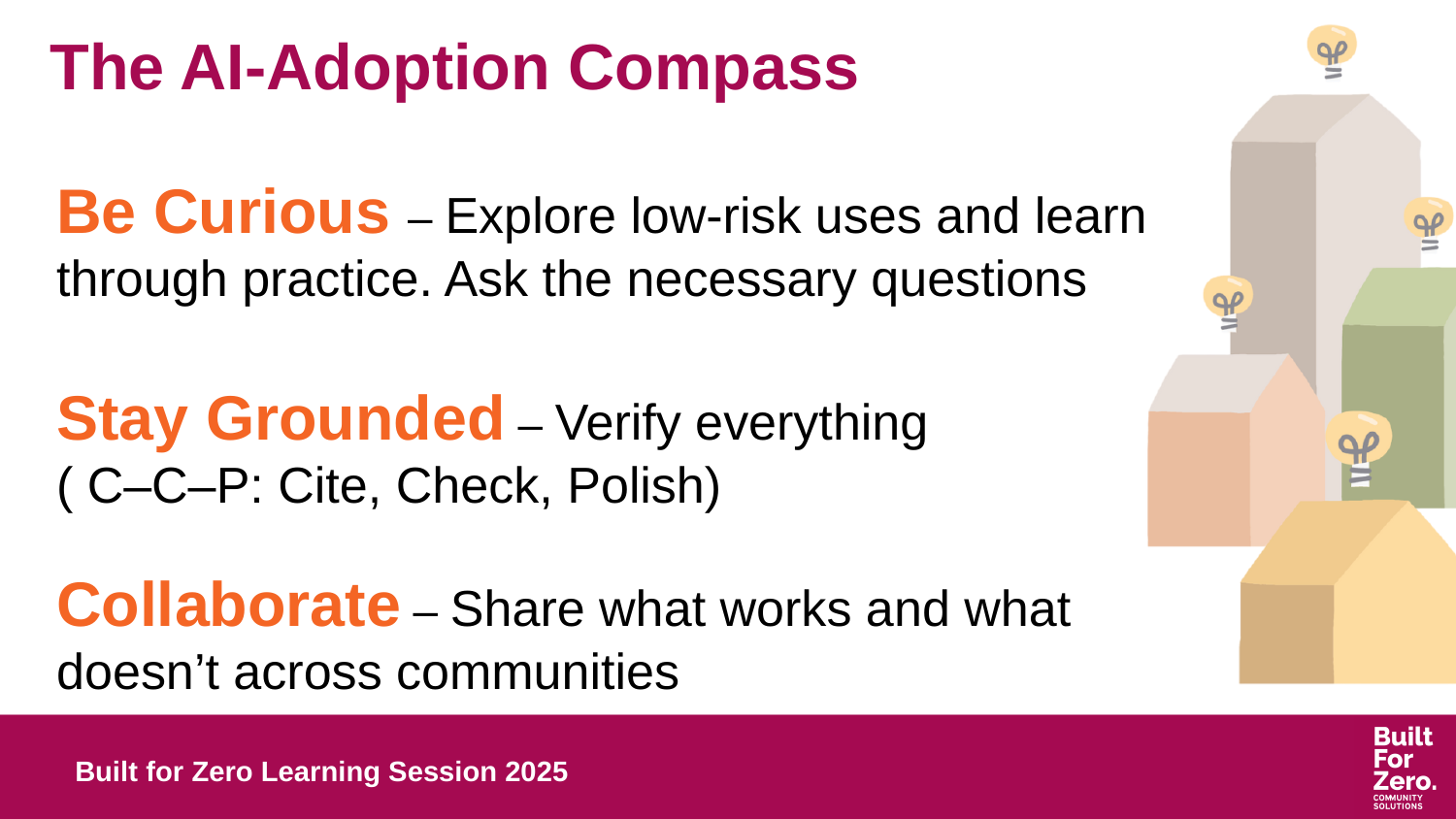

# The AI-Adoption Compass
Be Curious – Explore low-risk uses and learn through practice. Ask the necessary questions

Stay Grounded – Verify everything
( C–C–P: Cite, Check, Polish)

Collaborate – Share what works and what doesn’t across communities